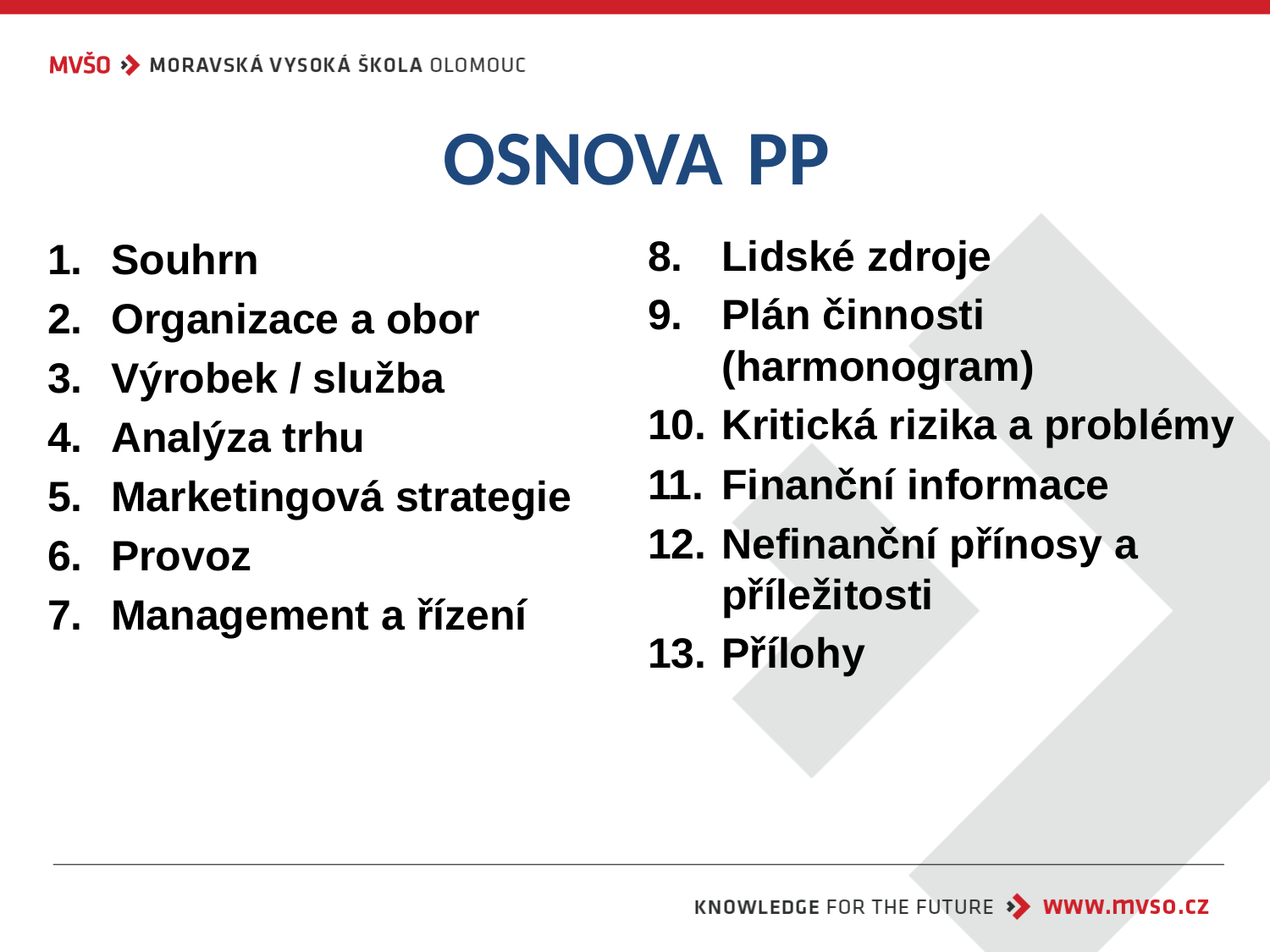

# OSNOVA PP
Lidské zdroje
Plán činnosti (harmonogram)
Kritická rizika a problémy
Finanční informace
Nefinanční přínosy a příležitosti
Přílohy
Souhrn
Organizace a obor
Výrobek / služba
Analýza trhu
Marketingová strategie
Provoz
Management a řízení